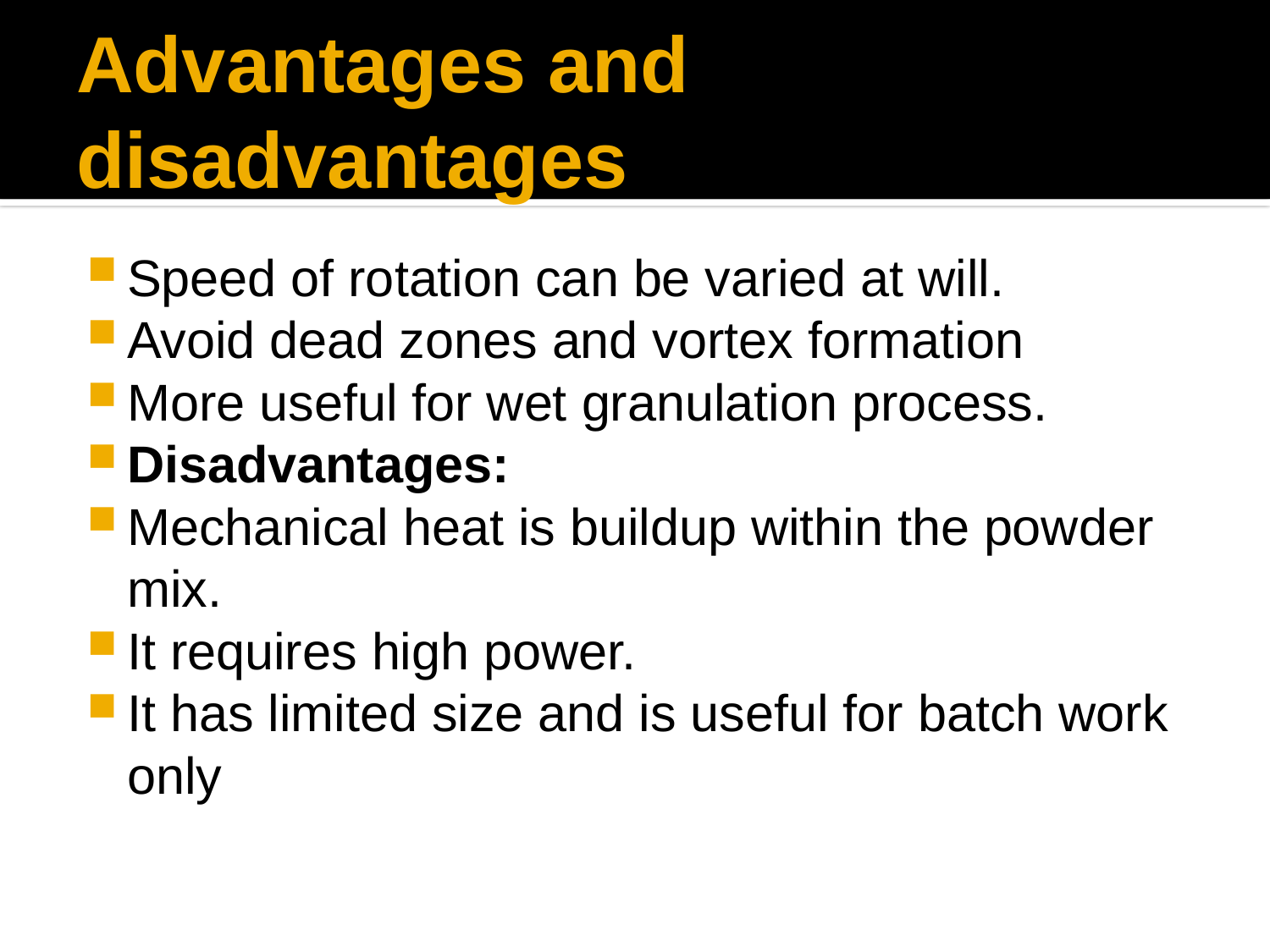

# Advantages and disadvantages

Speed of rotation can be varied at will.
Avoid dead zones and vortex formation
More useful for wet granulation process.
Disadvantages:
Mechanical heat is buildup within the powder mix.
It requires high power.
It has limited size and is useful for batch work only